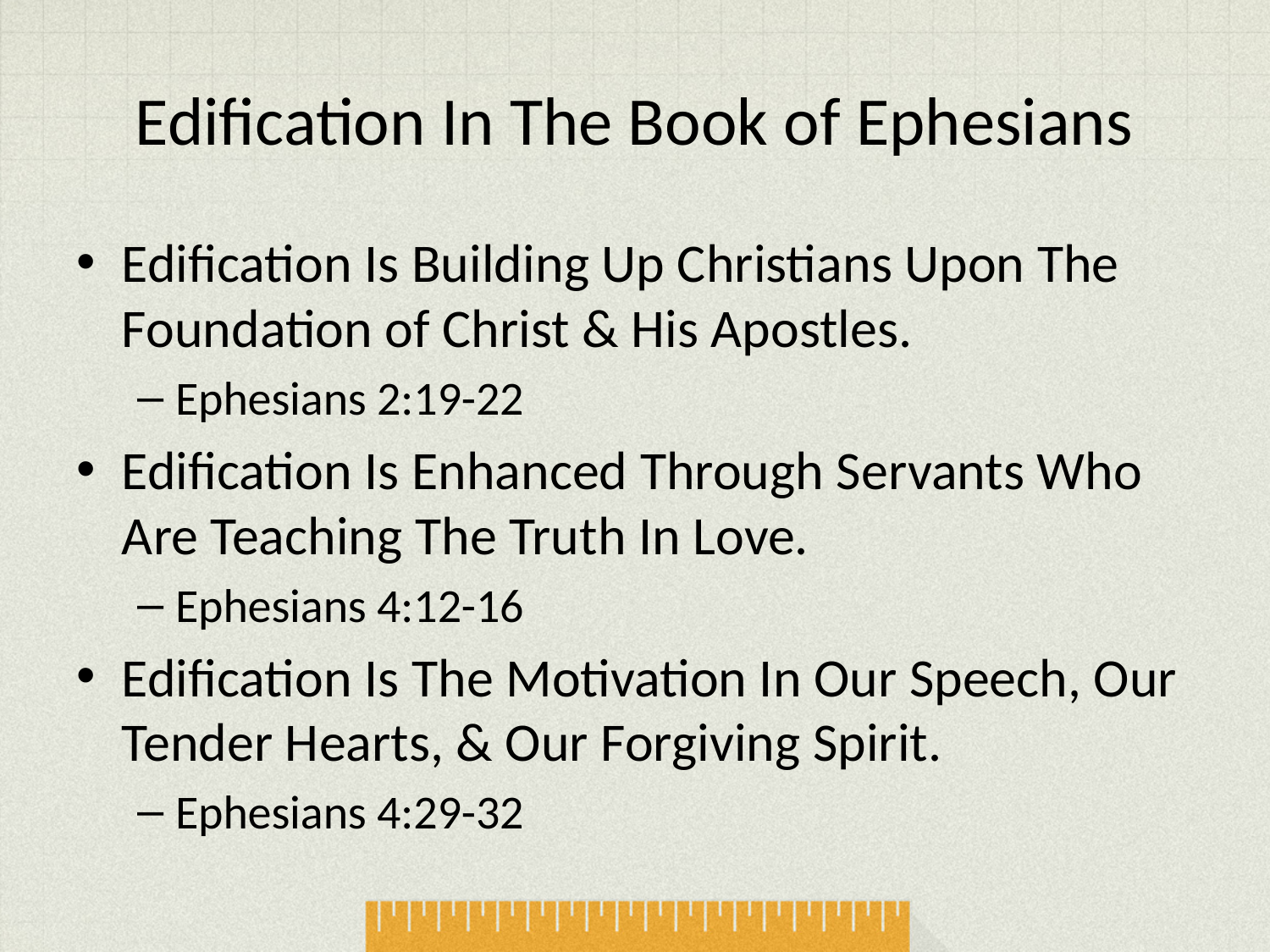

# Edification In The Book of Ephesians
Edification Is Building Up Christians Upon The Foundation of Christ & His Apostles.
Ephesians 2:19-22
Edification Is Enhanced Through Servants Who Are Teaching The Truth In Love.
Ephesians 4:12-16
Edification Is The Motivation In Our Speech, Our Tender Hearts, & Our Forgiving Spirit.
Ephesians 4:29-32